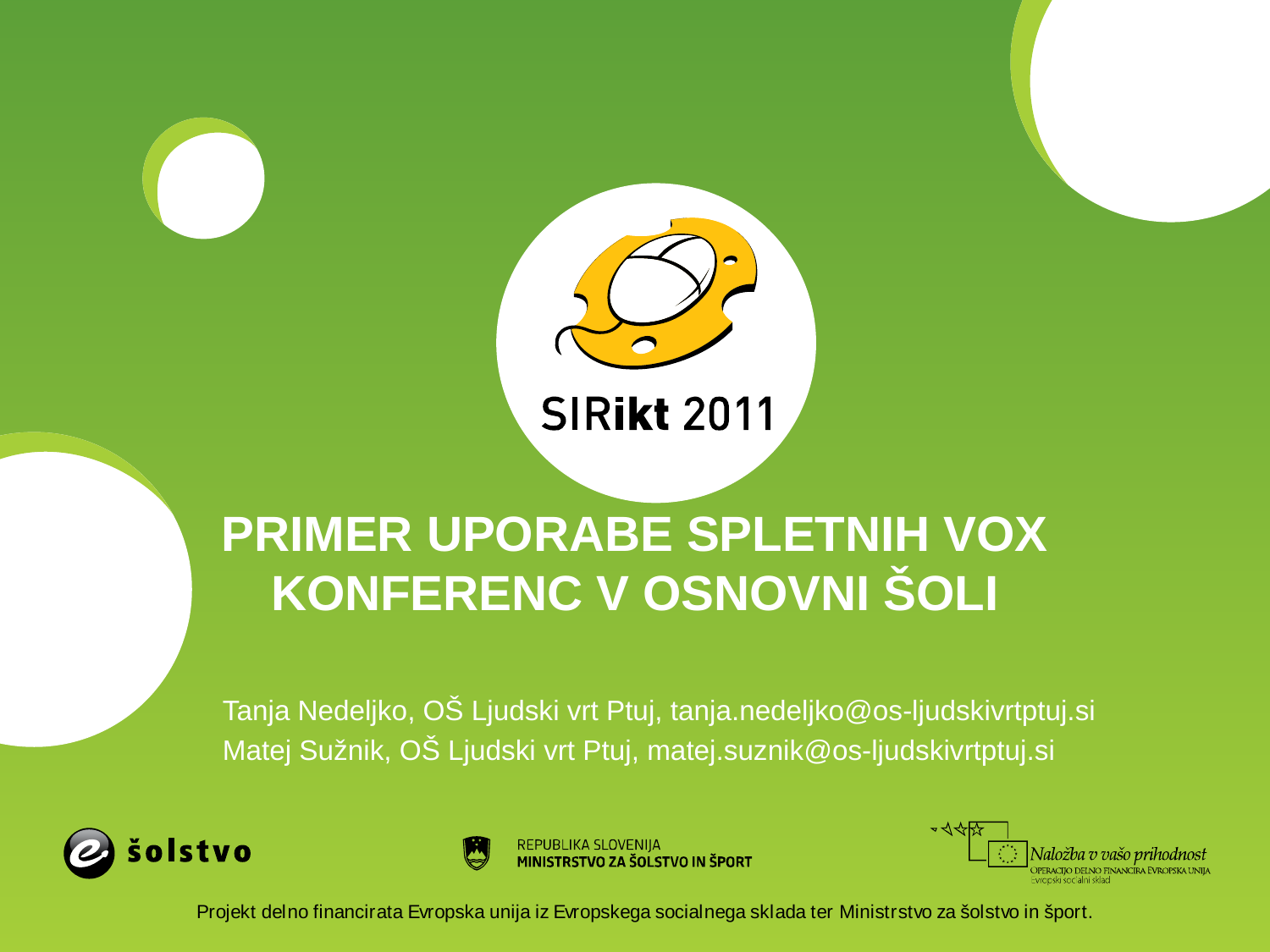

# PRIMER UPORABE SPLETNIH VOX KONFERENC V OSNOVNI ŠOLI
Tanja Nedeljko, OŠ Ljudski vrt Ptuj, tanja.nedeljko@os-ljudskivrtptuj.si
Matej Sužnik, OŠ Ljudski vrt Ptuj, matej.suznik@os-ljudskivrtptuj.si